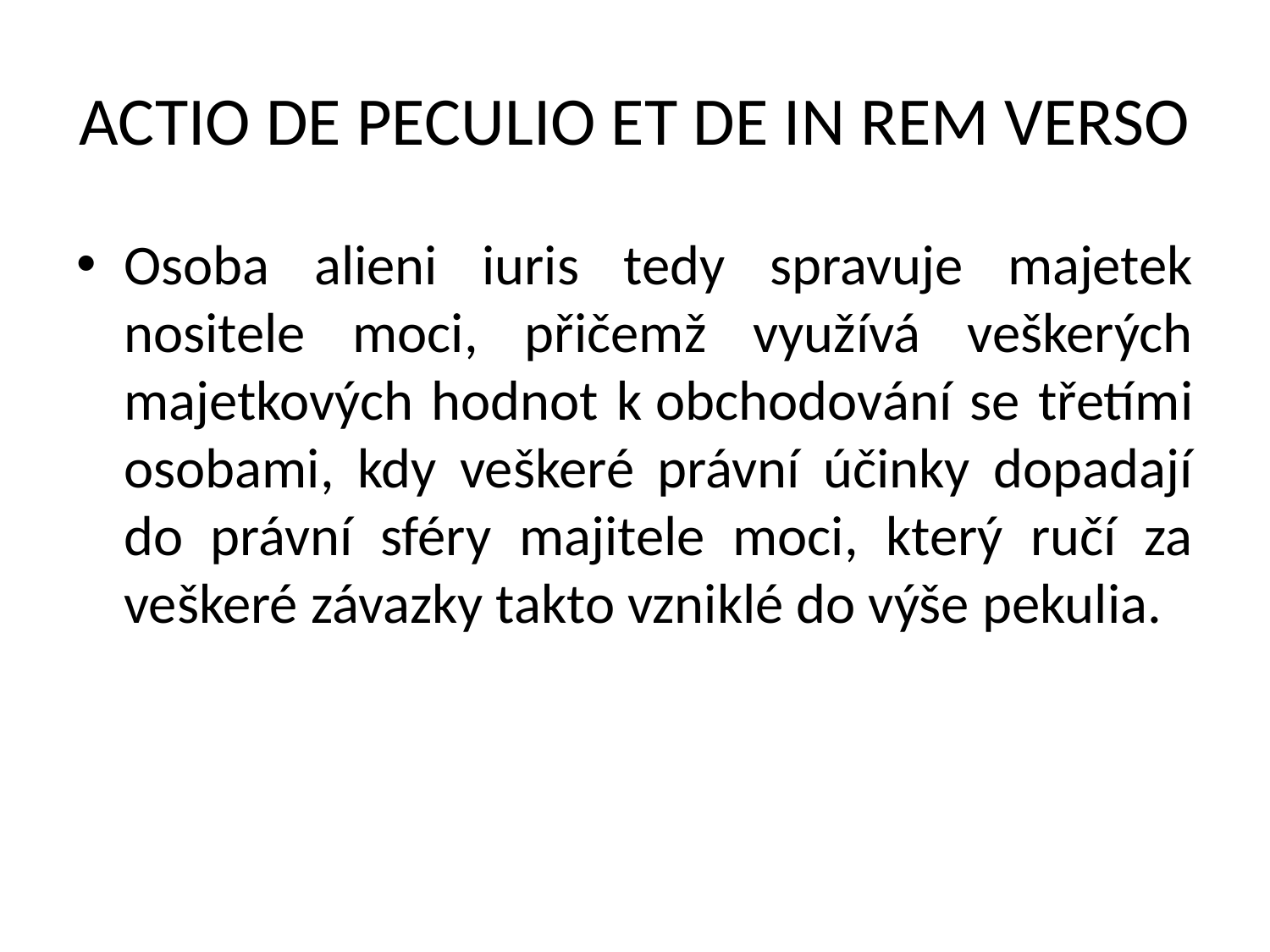

# ACTIO DE PECULIO ET DE IN REM VERSO
Osoba alieni iuris tedy spravuje majetek nositele moci, přičemž využívá veškerých majetkových hodnot k obchodování se třetími osobami, kdy veškeré právní účinky dopadají do právní sféry majitele moci, který ručí za veškeré závazky takto vzniklé do výše pekulia.